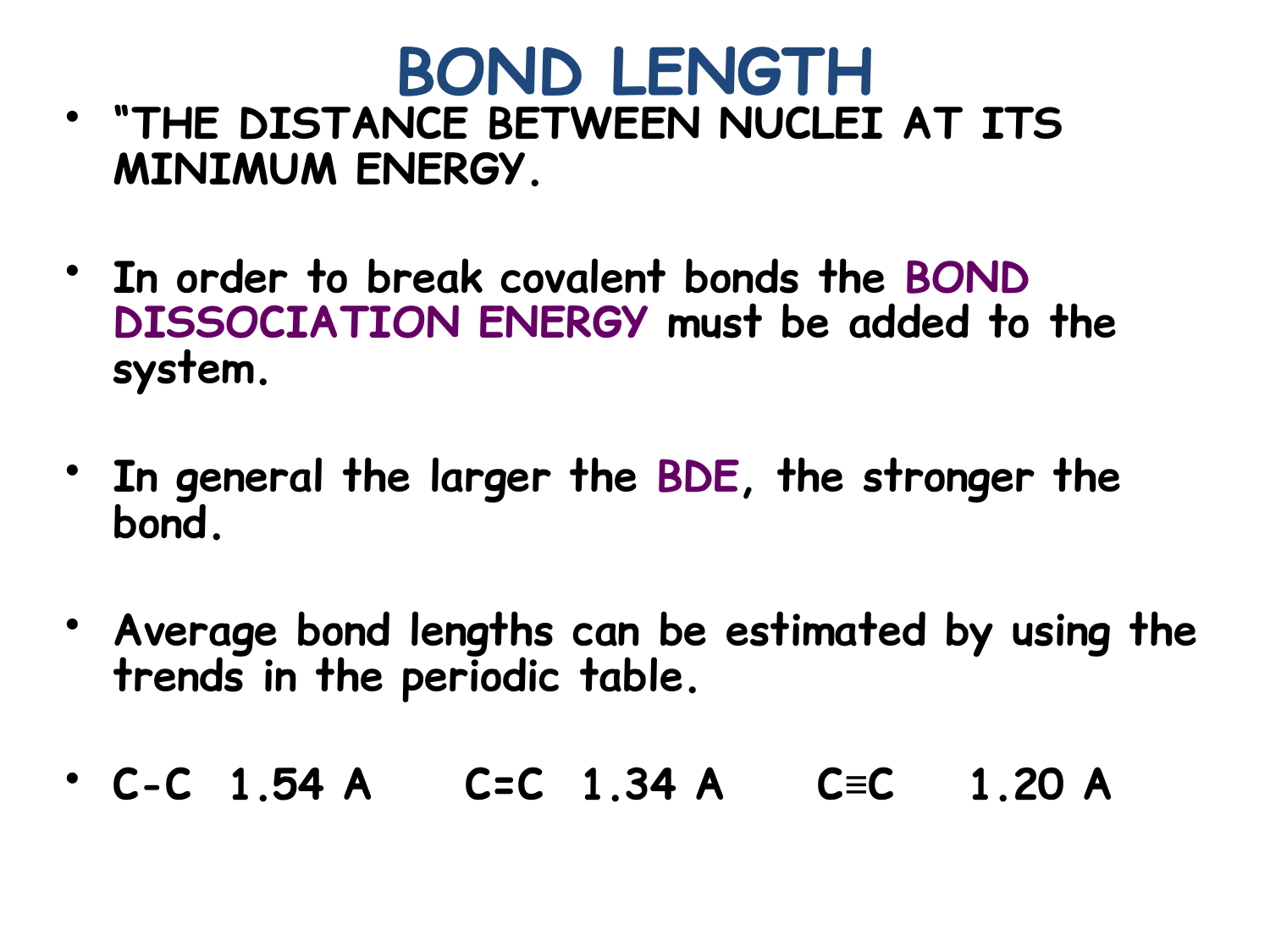

# BOND LENGTH
“THE DISTANCE BETWEEN NUCLEI AT ITS MINIMUM ENERGY.

In order to break covalent bonds the BOND DISSOCIATION ENERGY must be added to the system.

In general the larger the BDE, the stronger the bond.

Average bond lengths can be estimated by using the trends in the periodic table.

C-C  1.54 A     C=C  1.34 A     C≡C    1.20 A